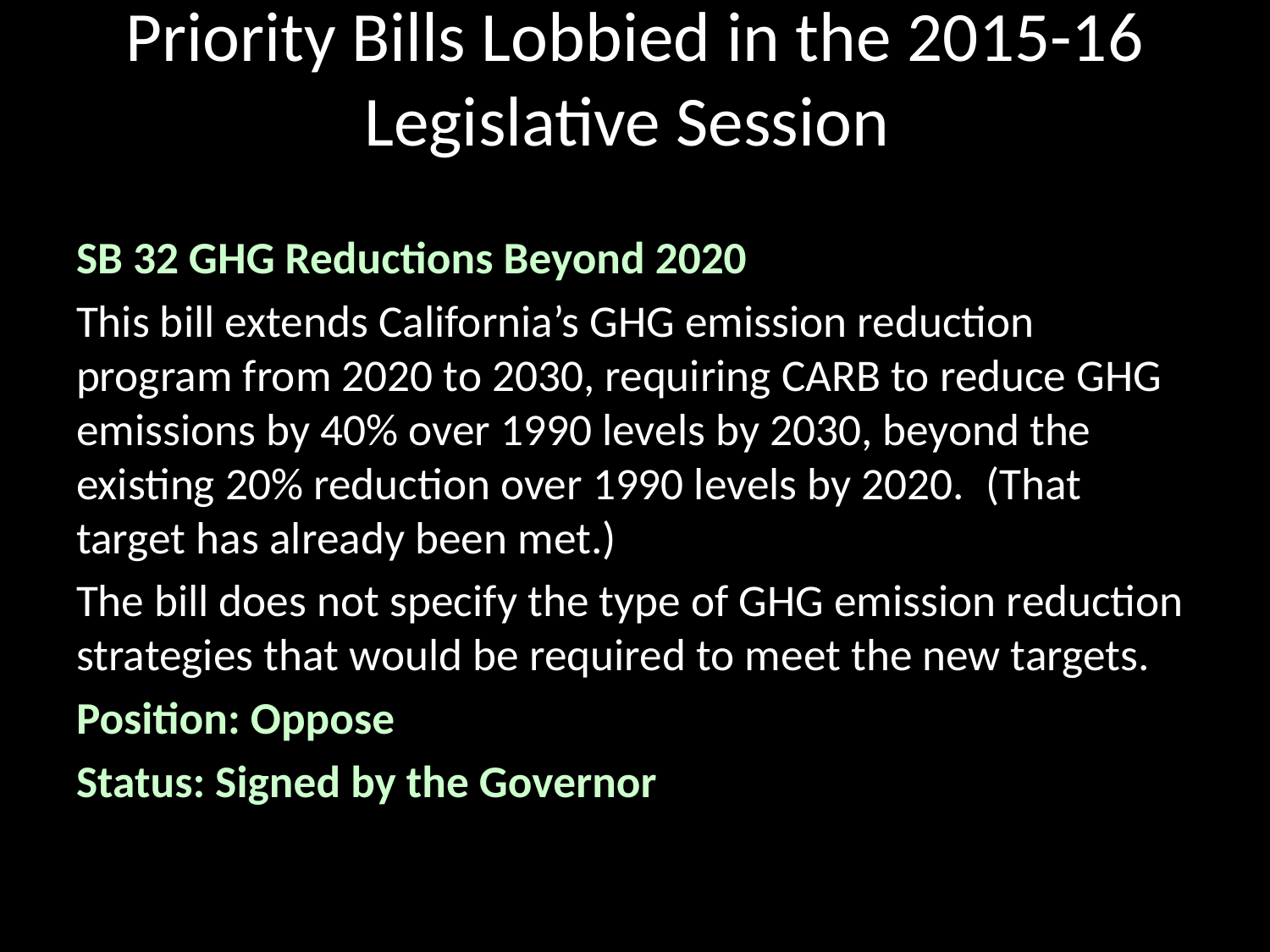

# Priority Bills Lobbied in the 2015-16 Legislative Session
SB 32 GHG Reductions Beyond 2020
This bill extends California’s GHG emission reduction program from 2020 to 2030, requiring CARB to reduce GHG emissions by 40% over 1990 levels by 2030, beyond the existing 20% reduction over 1990 levels by 2020.  (That target has already been met.)
The bill does not specify the type of GHG emission reduction strategies that would be required to meet the new targets.
Position: Oppose
Status: Signed by the Governor